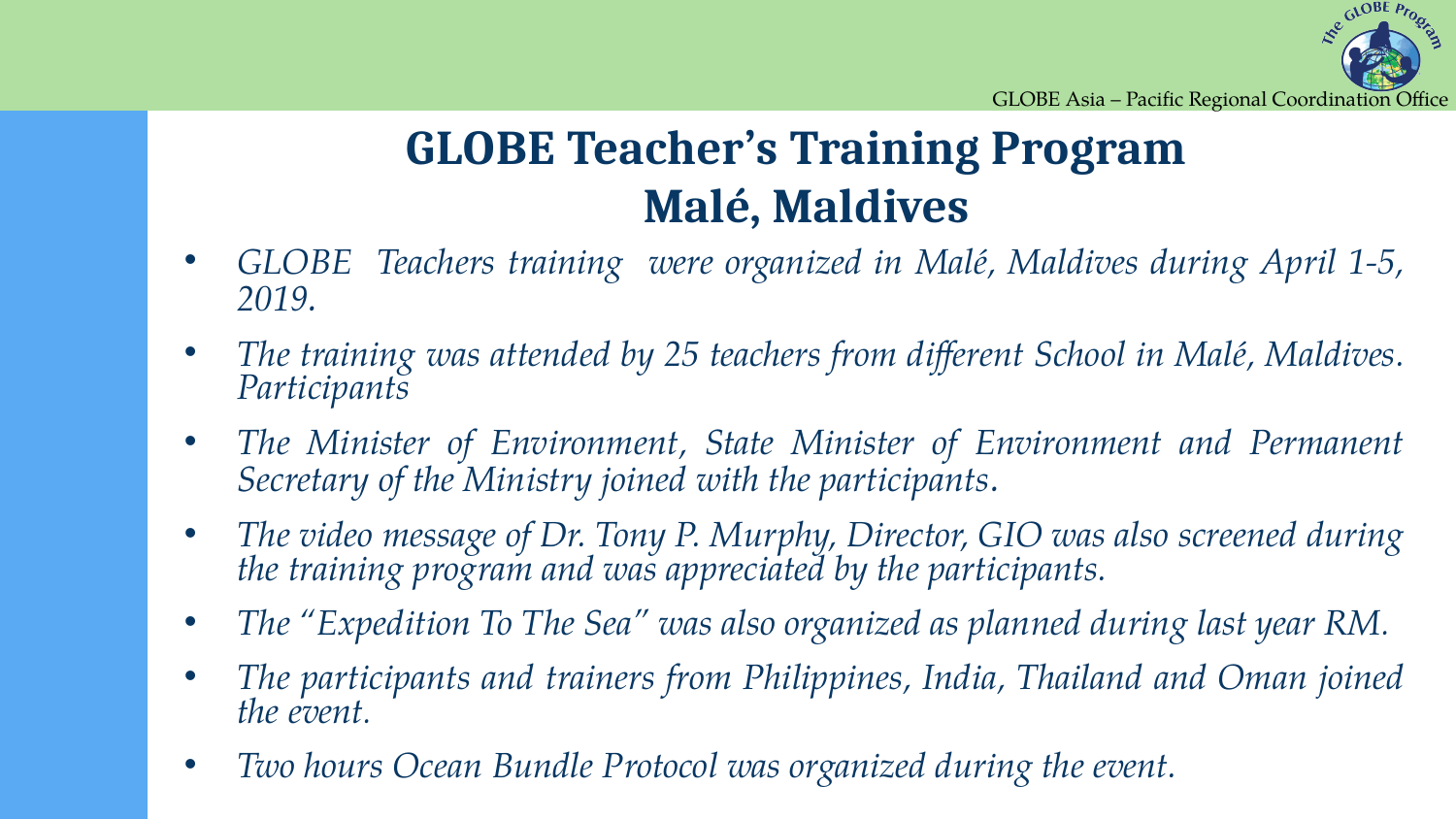

# GLOBE Teacher’s Training Program Malé, Maldives
GLOBE  Teachers training  were organized in Malé, Maldives during April 1-5, 2019.

The training was attended by 25 teachers from different School in Malé, Maldives. Participants

The Minister of Environment, State Minister of Environment and Permanent Secretary of the Ministry joined with the participants.

The video message of Dr. Tony P. Murphy, Director, GIO was also screened during the training program and was appreciated by the participants.

The “Expedition To The Sea” was also organized as planned during last year RM.

The participants and trainers from Philippines, India, Thailand and Oman joined the event.

Two hours Ocean Bundle Protocol was organized during the event.